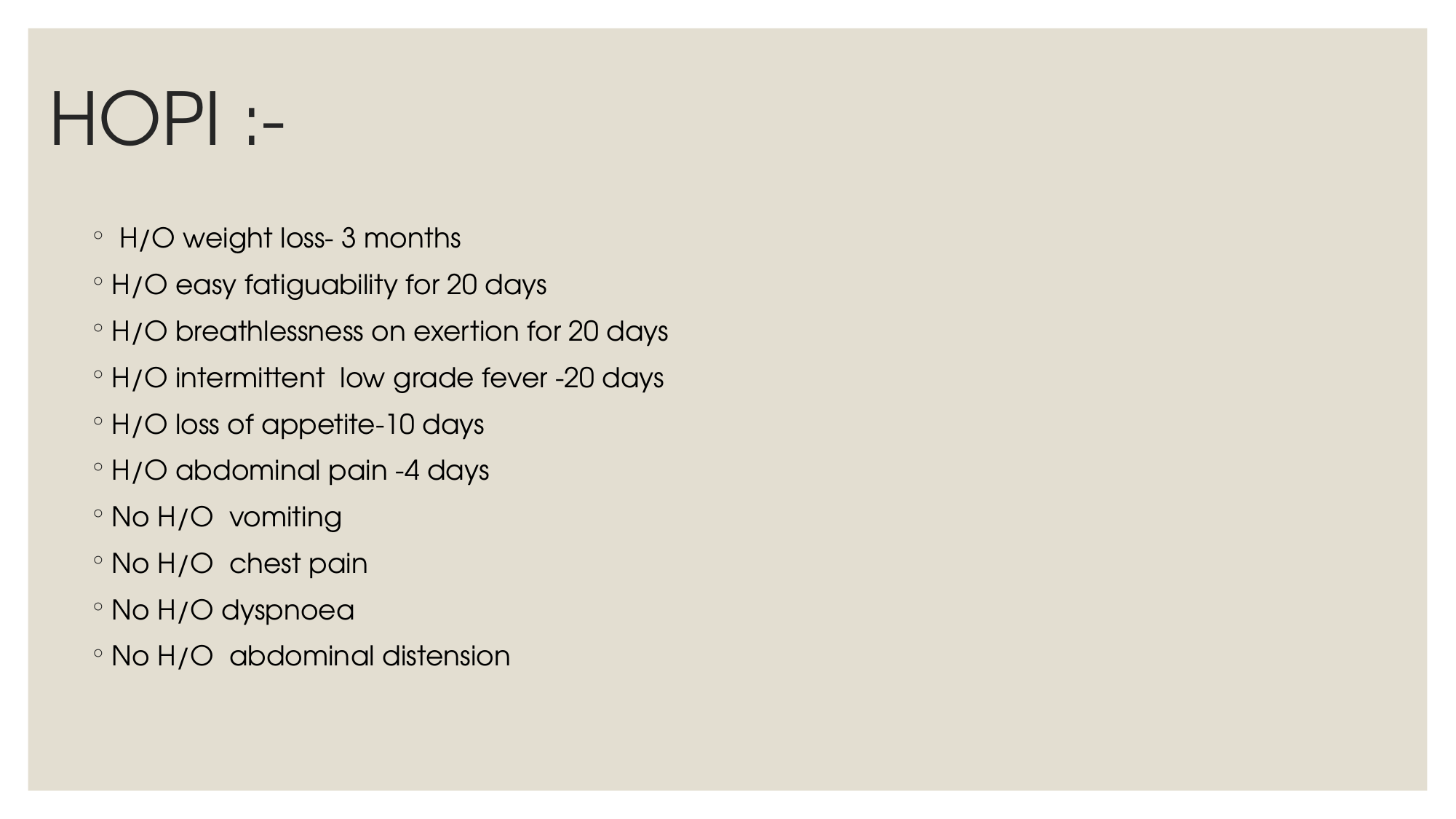

# HOPI :-
 H/O weight loss- 3 months
H/O easy fatiguability for 20 days
H/O breathlessness on exertion for 20 days
H/O intermittent  low grade fever -20 days
H/O loss of appetite-10 days
H/O abdominal pain -4 days
No H/O  vomiting
No H/O  chest pain
No H/O dyspnoea
No H/O  abdominal distension